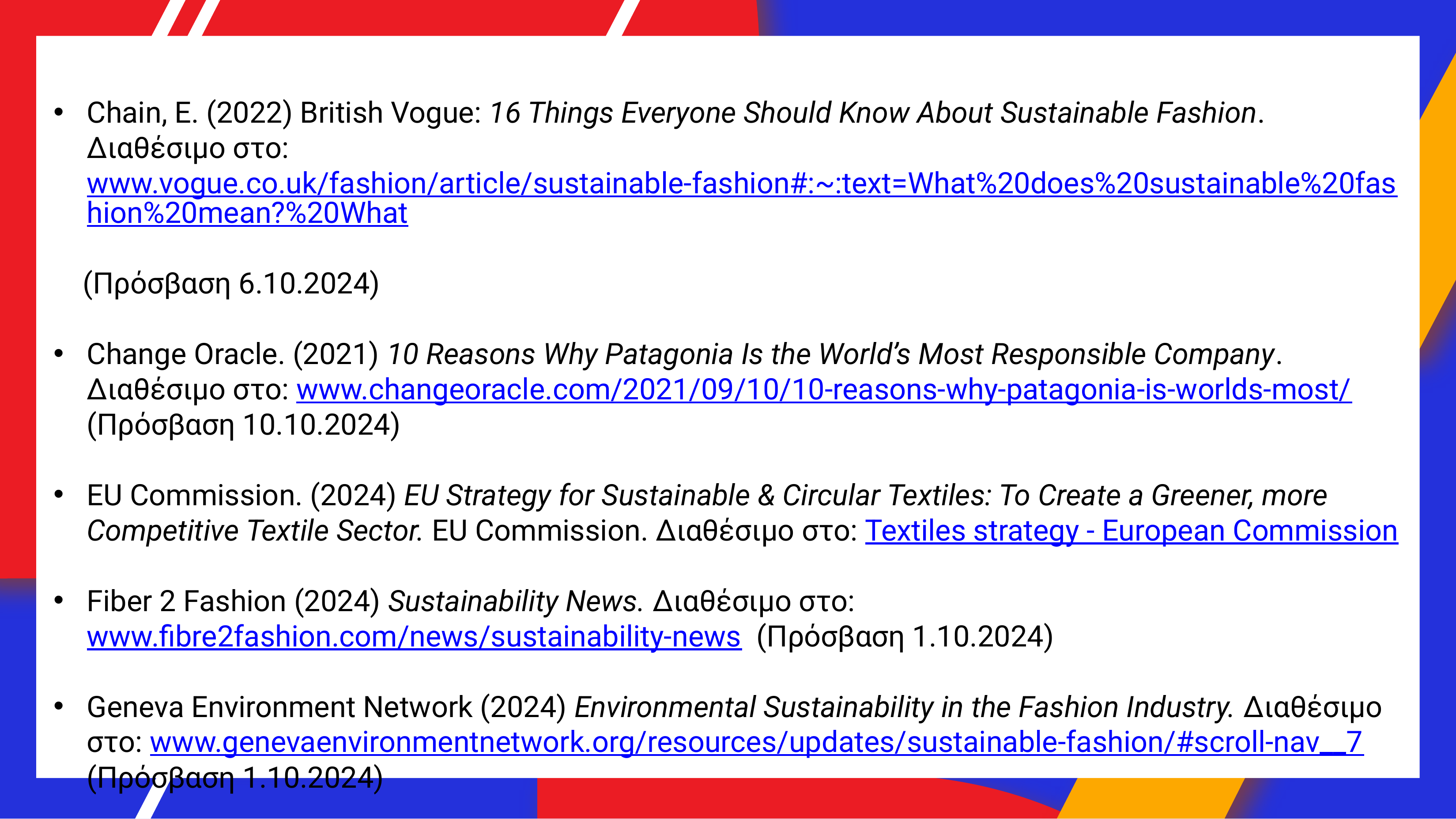

Chain, E. (2022) British Vogue: 16 Things Everyone Should Know About Sustainable Fashion. Διαθέσιμο στο: www.vogue.co.uk/fashion/article/sustainable-fashion#:~:text=What%20does%20sustainable%20fashion%20mean?%20What
    (Πρόσβαση 6.10.2024)

Change Oracle. (2021) 10 Reasons Why Patagonia Is the World’s Most Responsible Company. Διαθέσιμο στο: www.changeoracle.com/2021/09/10/10-reasons-why-patagonia-is-worlds-most/ (Πρόσβαση 10.10.2024)

EU Commission. (2024) EU Strategy for Sustainable & Circular Textiles: To Create a Greener, more Competitive Textile Sector. EU Commission. Διαθέσιμο στο: Textiles strategy - European Commission

Fiber 2 Fashion (2024) Sustainability News. Διαθέσιμο στο: www.fibre2fashion.com/news/sustainability-news  (Πρόσβαση 1.10.2024)

Geneva Environment Network (2024) Environmental Sustainability in the Fashion Industry. Διαθέσιμο στο: www.genevaenvironmentnetwork.org/resources/updates/sustainable-fashion/#scroll-nav__7 (Πρόσβαση 1.10.2024)